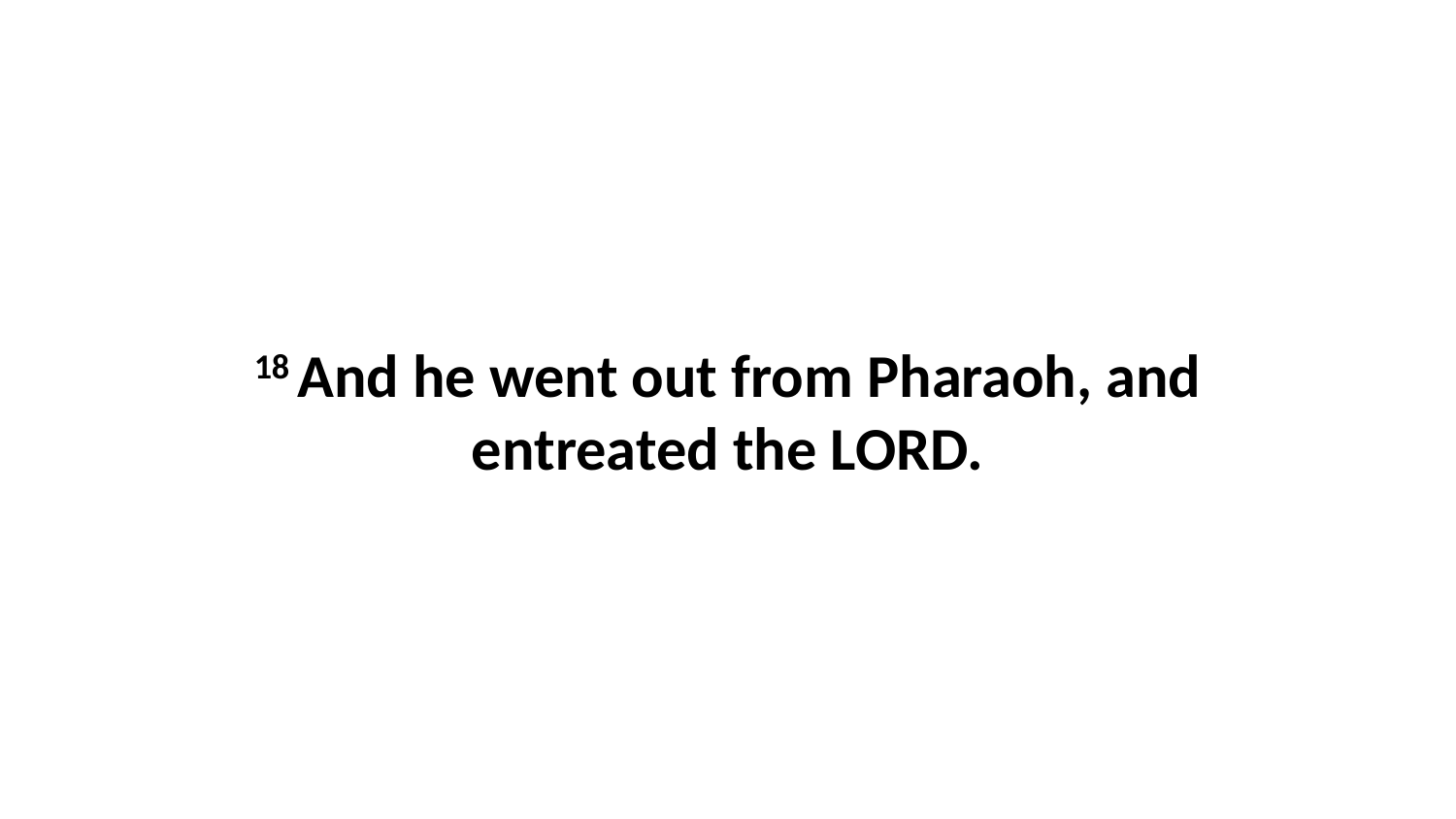

18 And he went out from Pharaoh, and entreated the LORD.